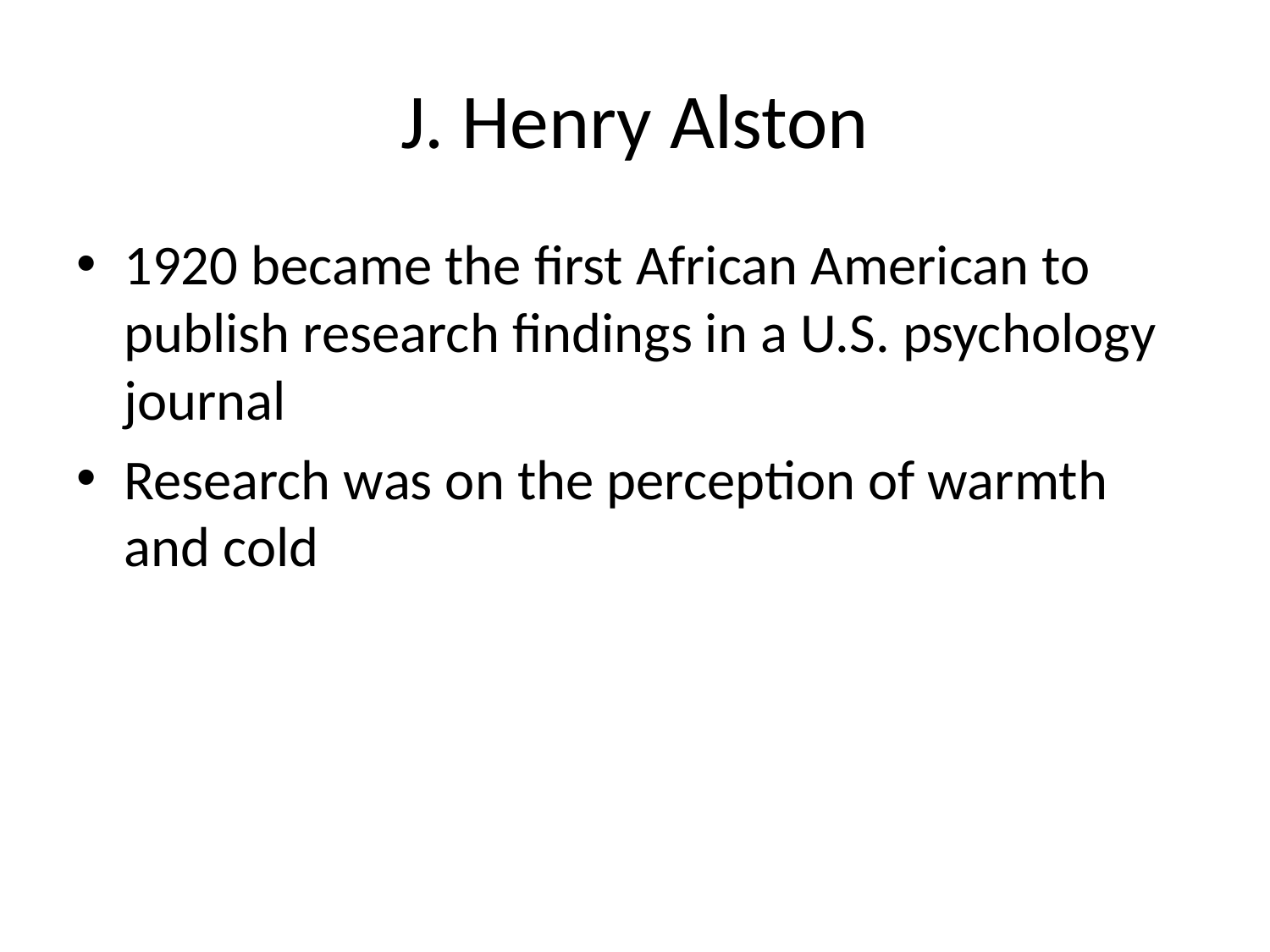

# J. Henry Alston
1920 became the first African American to publish research findings in a U.S. psychology journal
Research was on the perception of warmth and cold